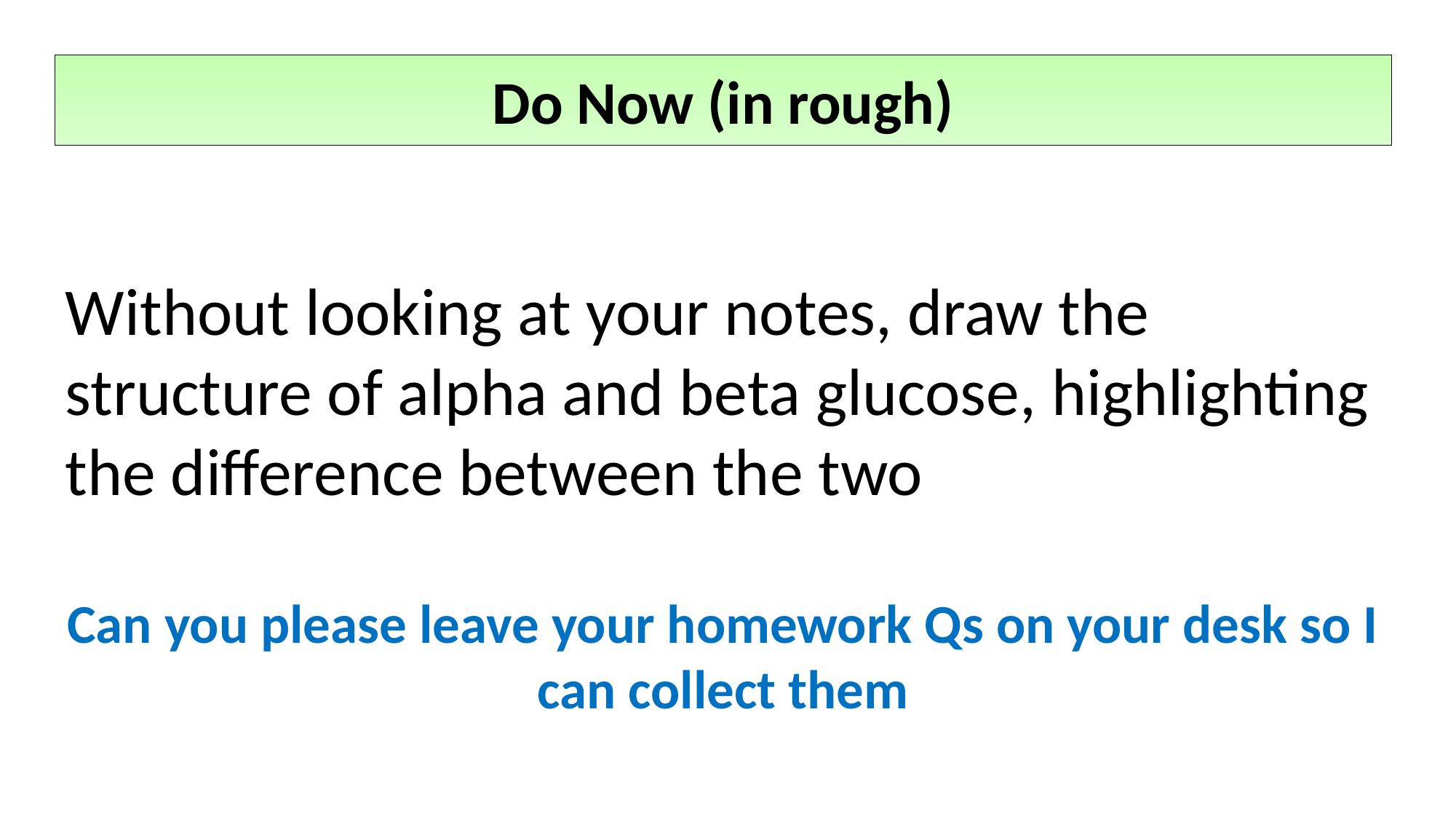

# Do Now (in rough)
Without looking at your notes, draw the structure of alpha and beta glucose, highlighting the difference between the two

Can you please leave your homework Qs on your desk so I can collect them